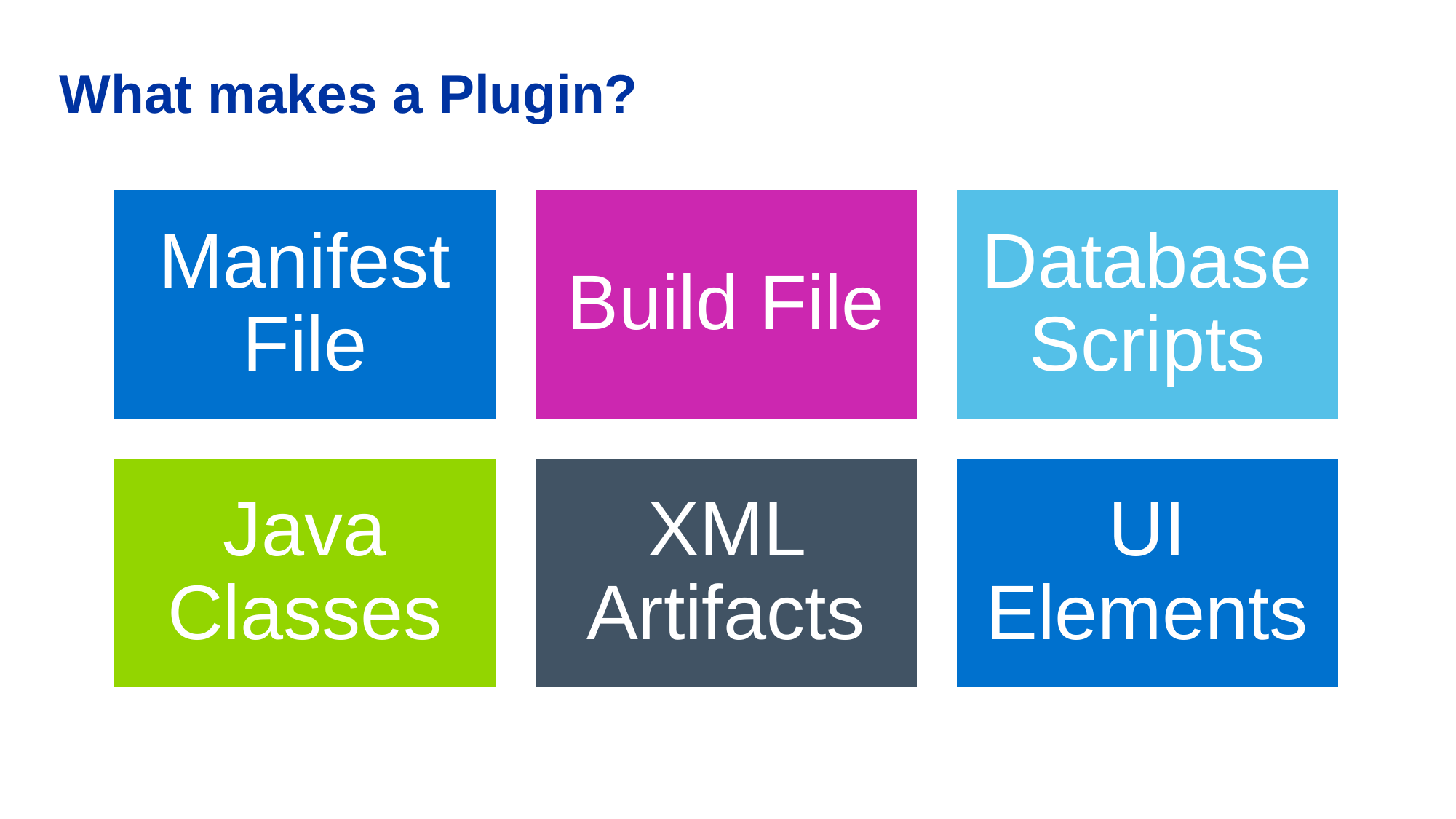

# What makes a Plugin?
Manifest File
Build File
Database Scripts
Java Classes
XML Artifacts
UI Elements